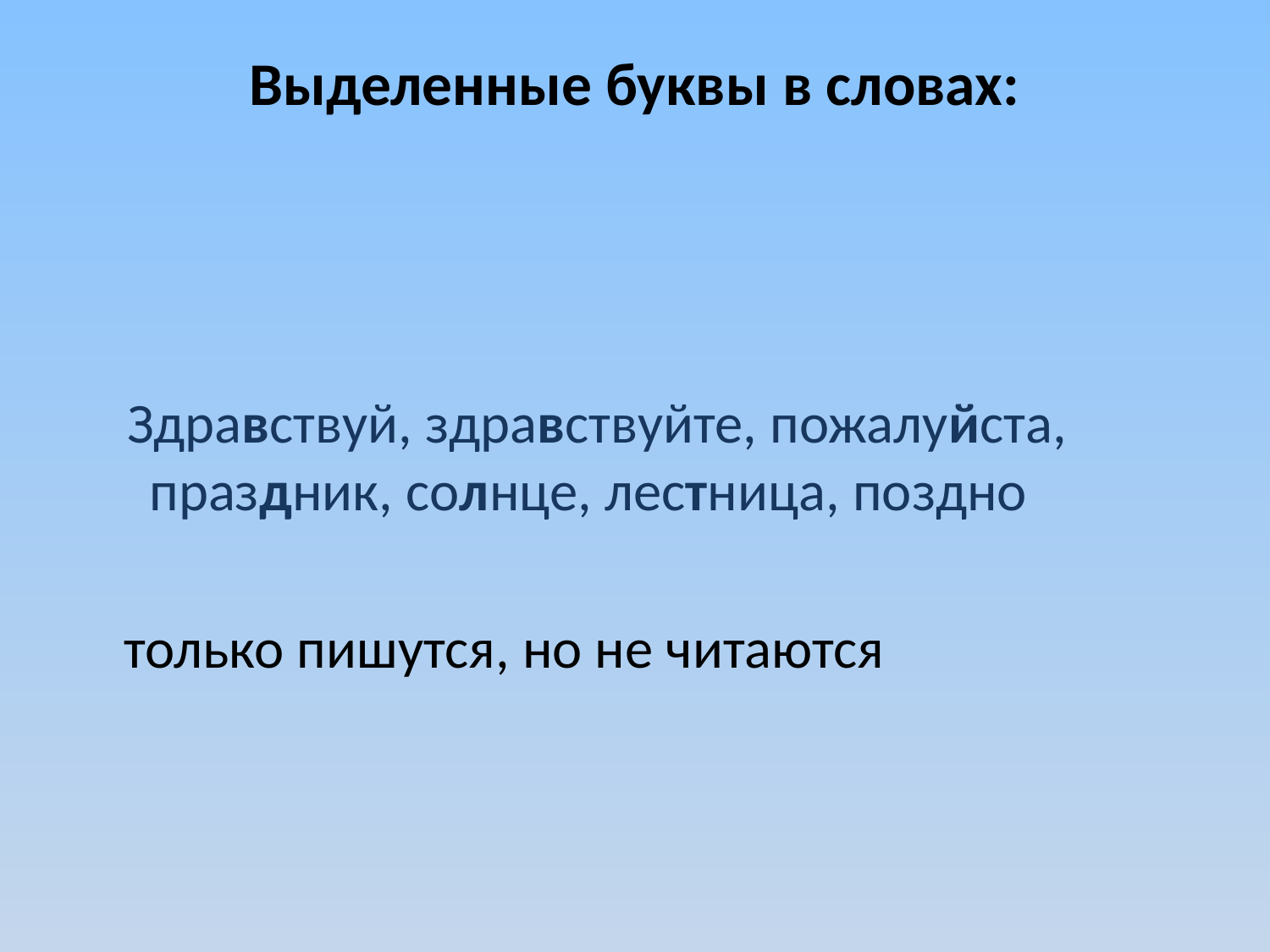

# Выделенные буквы в словах:

    Здравствуй, здравствуйте, пожалуйста,            праздник, солнце, лестница, поздно

	только пишутся, но не читаются